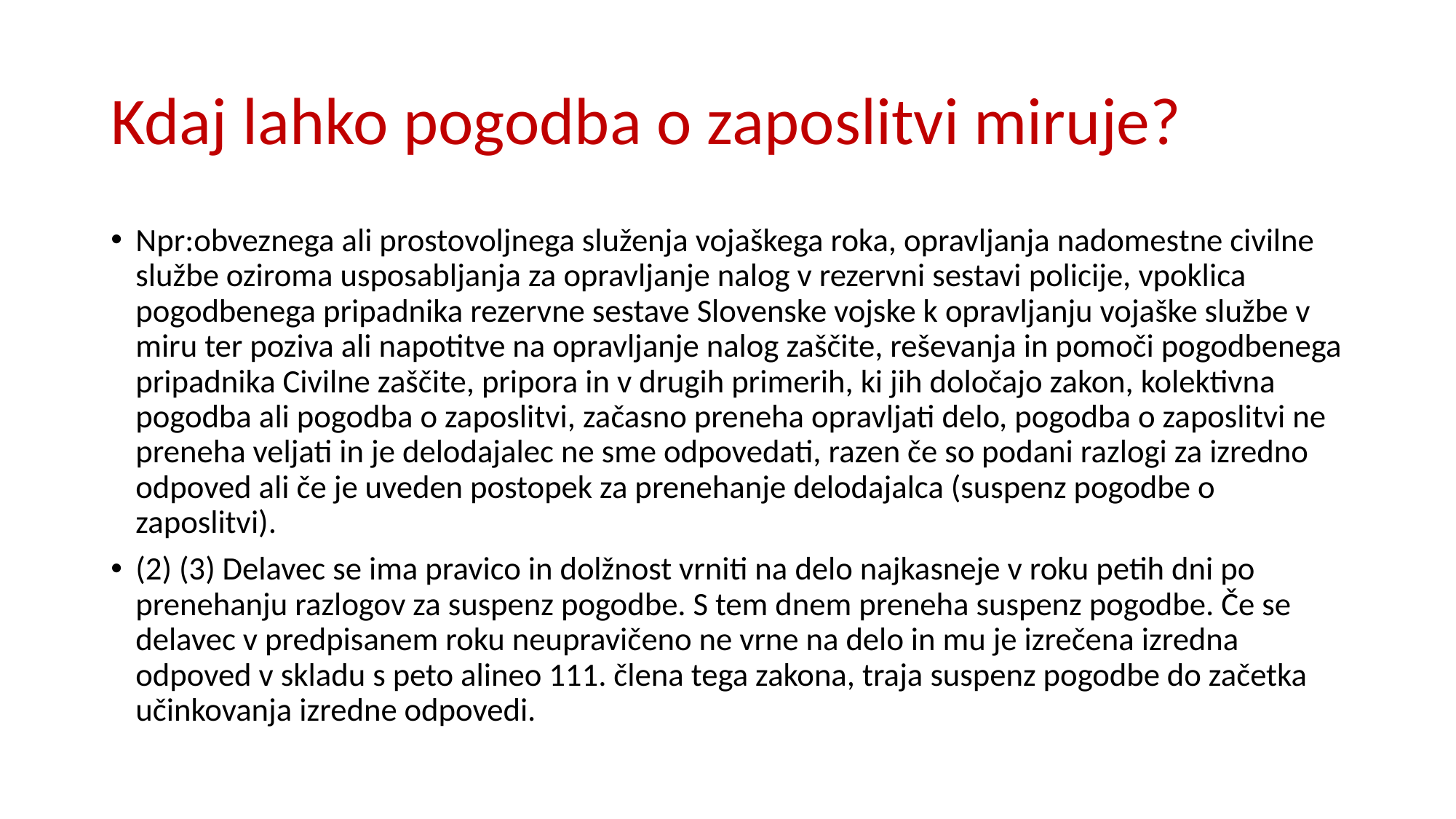

# Kdaj lahko pogodba o zaposlitvi miruje?
Npr:obveznega ali prostovoljnega služenja vojaškega roka, opravljanja nadomestne civilne službe oziroma usposabljanja za opravljanje nalog v rezervni sestavi policije, vpoklica pogodbenega pripadnika rezervne sestave Slovenske vojske k opravljanju vojaške službe v miru ter poziva ali napotitve na opravljanje nalog zaščite, reševanja in pomoči pogodbenega pripadnika Civilne zaščite, pripora in v drugih primerih, ki jih določajo zakon, kolektivna pogodba ali pogodba o zaposlitvi, začasno preneha opravljati delo, pogodba o zaposlitvi ne preneha veljati in je delodajalec ne sme odpovedati, razen če so podani razlogi za izredno odpoved ali če je uveden postopek za prenehanje delodajalca (suspenz pogodbe o zaposlitvi).
(2) (3) Delavec se ima pravico in dolžnost vrniti na delo najkasneje v roku petih dni po prenehanju razlogov za suspenz pogodbe. S tem dnem preneha suspenz pogodbe. Če se delavec v predpisanem roku neupravičeno ne vrne na delo in mu je izrečena izredna odpoved v skladu s peto alineo 111. člena tega zakona, traja suspenz pogodbe do začetka učinkovanja izredne odpovedi.